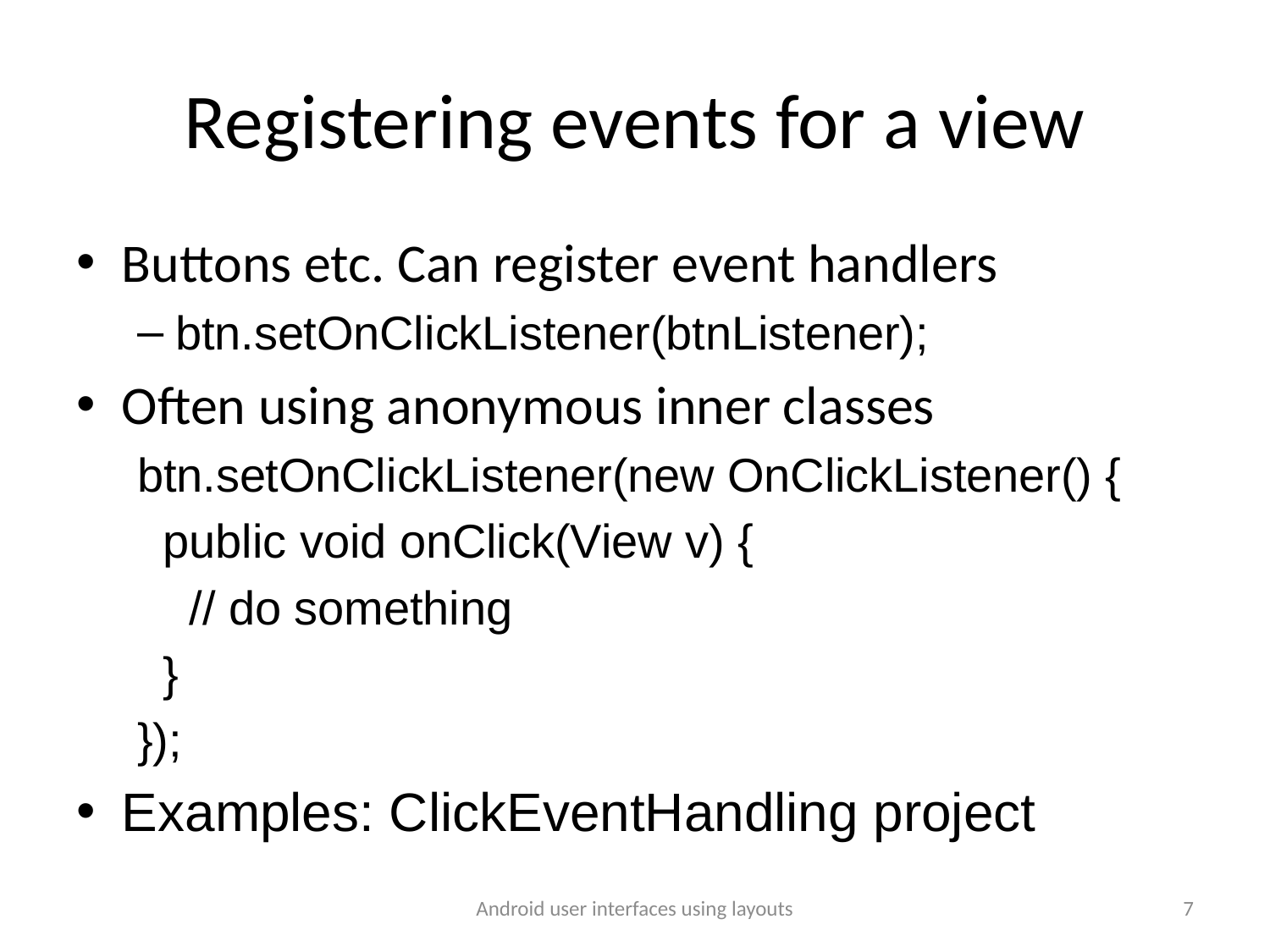

# Registering events for a view
Buttons etc. Can register event handlers
btn.setOnClickListener(btnListener);
Often using anonymous inner classes
btn.setOnClickListener(new OnClickListener() {
  public void onClick(View v) {
    // do something
  }
});
Examples: ClickEventHandling project

Android user interfaces using layouts
7